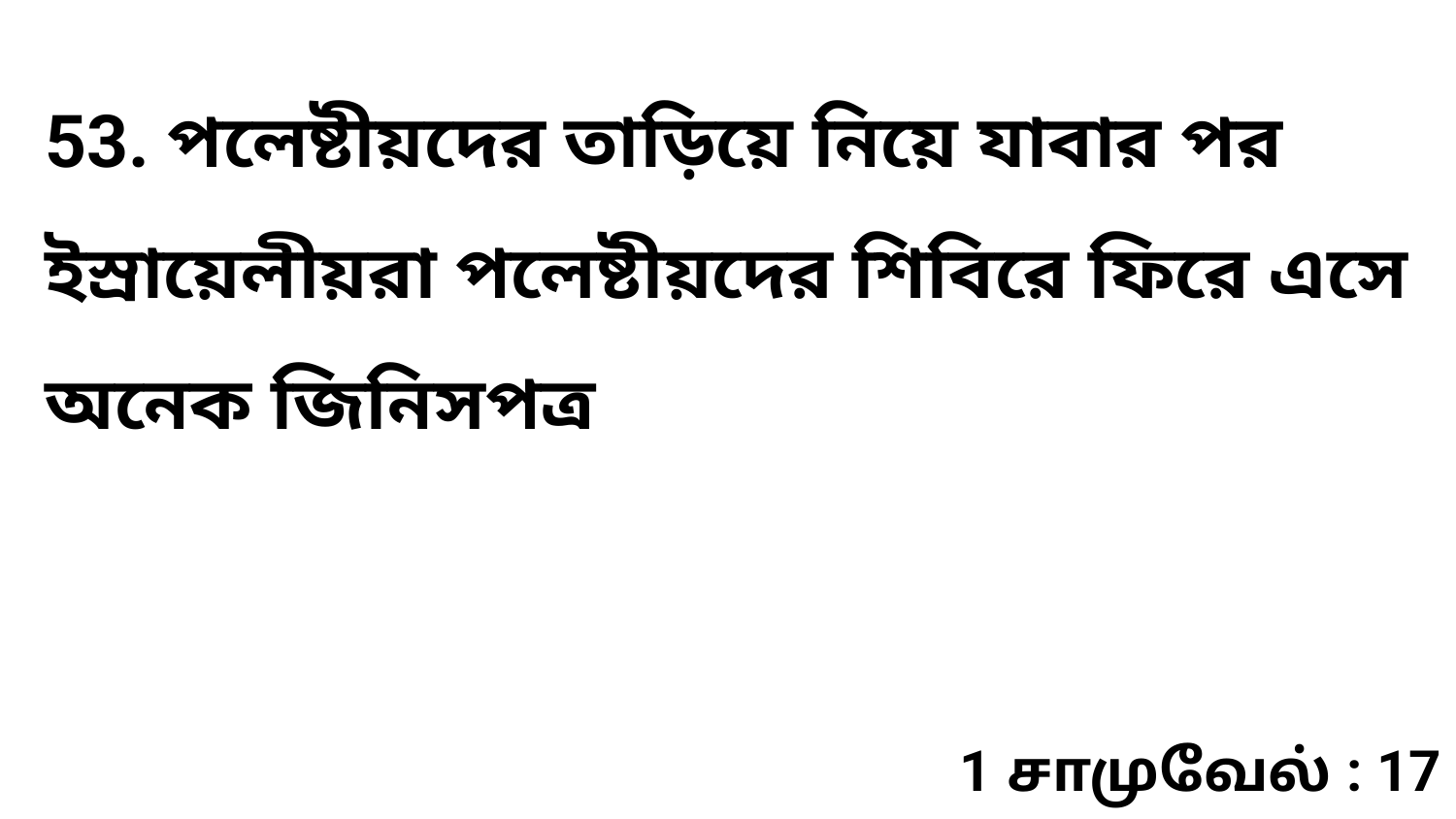

53. পলেষ্টীয়দের তাড়িয়ে নিয়ে যাবার পর ইস্রায়েলীয়রা পলেষ্টীয়দের শিবিরে ফিরে এসে অনেক জিনিসপত্র
1 சாமுவேல் : 17